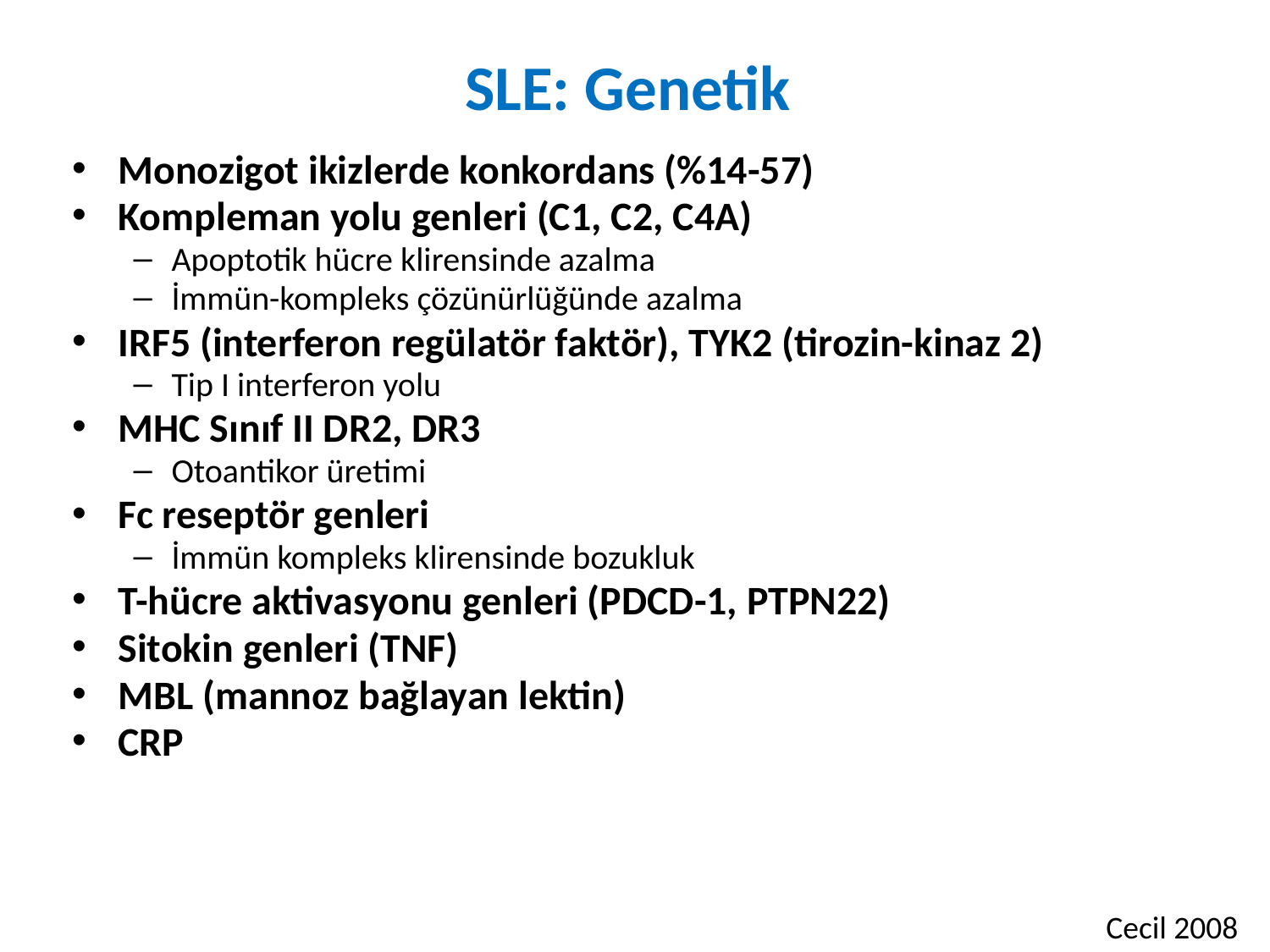

# SLE: Genetik
Monozigot ikizlerde konkordans (%14-57)
Kompleman yolu genleri (C1, C2, C4A)
Apoptotik hücre klirensinde azalma
İmmün-kompleks çözünürlüğünde azalma
IRF5 (interferon regülatör faktör), TYK2 (tirozin-kinaz 2)
Tip I interferon yolu
MHC Sınıf II DR2, DR3
Otoantikor üretimi
Fc reseptör genleri
İmmün kompleks klirensinde bozukluk
T-hücre aktivasyonu genleri (PDCD-1, PTPN22)
Sitokin genleri (TNF)
MBL (mannoz bağlayan lektin)
CRP

Cecil 2008